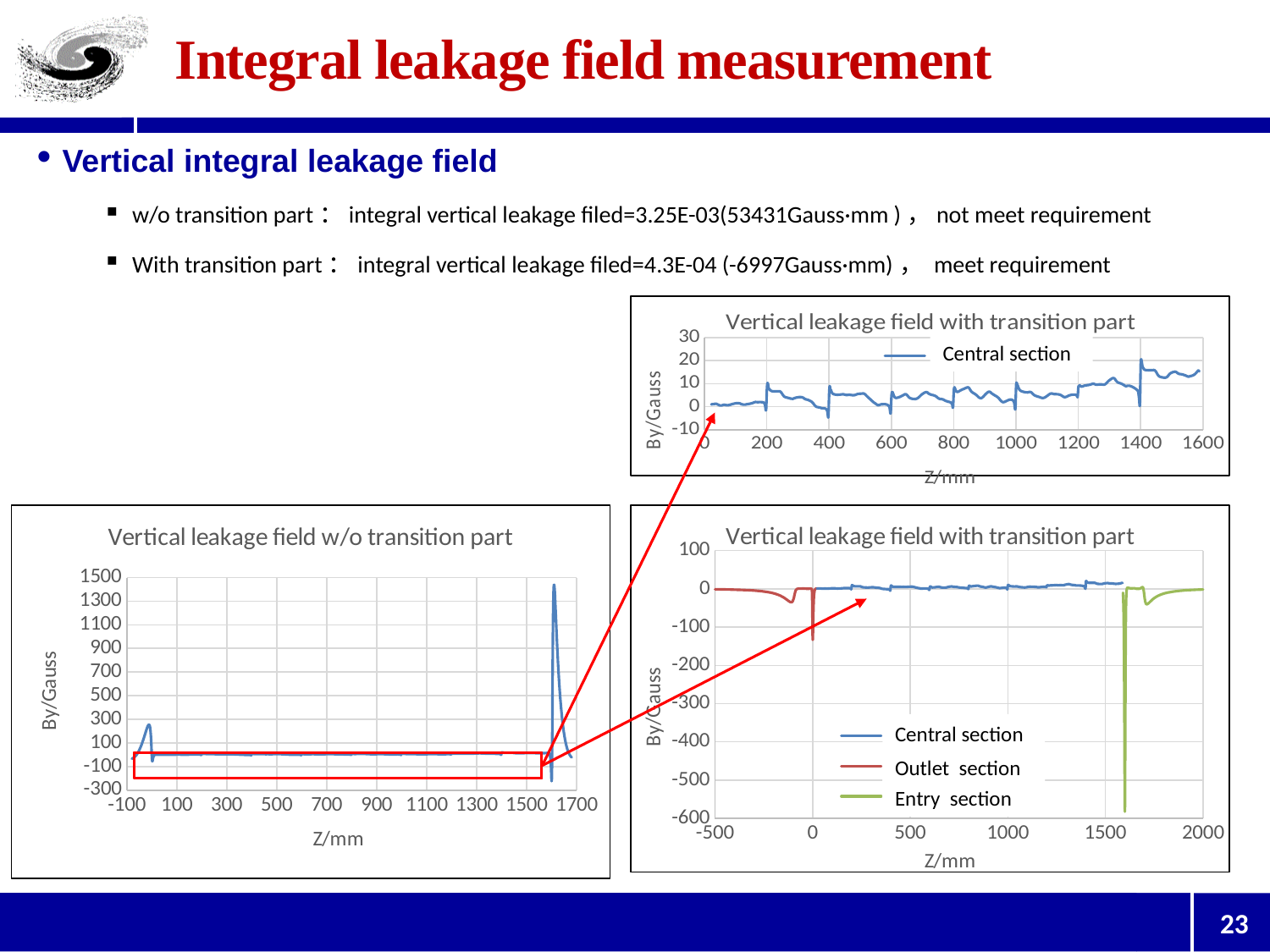

# Integral leakage field measurement
Vertical integral leakage field
w/o transition part：integral vertical leakage filed=3.25E-03(53431Gauss·mm )，not meet requirement
With transition part：integral vertical leakage filed=4.3E-04 (-6997Gauss·mm)， meet requirement

### Chart: Vertical leakage field with transition part

| Category |  |
|---|---|
Central section

### Chart: Vertical leakage field w/o transition part

| Category | By(Gauss) |
|---|---|

### Chart: Vertical leakage field with transition part

| Category |  |  |  |
|---|---|---|---|
Central section
Outlet  section

Entry  section